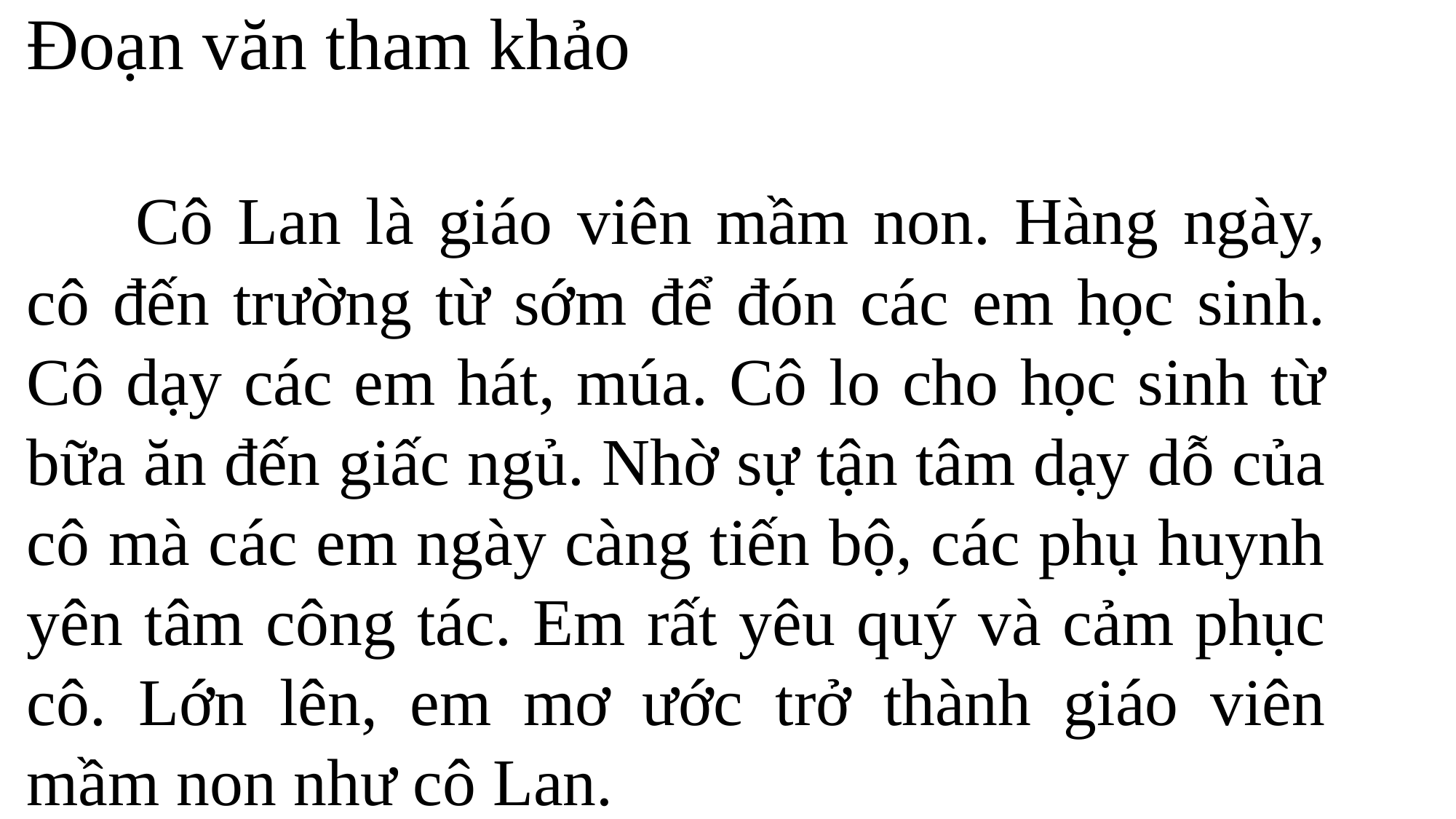

Đoạn văn tham khảo

	Cô Lan là giáo viên mầm non. Hàng ngày, cô đến trường từ sớm để đón các em học sinh. Cô dạy các em hát, múa. Cô lo cho học sinh từ bữa ăn đến giấc ngủ. Nhờ sự tận tâm dạy dỗ của cô mà các em ngày càng tiến bộ, các phụ huynh yên tâm công tác. Em rất yêu quý và cảm phục cô. Lớn lên, em mơ ước trở thành giáo viên mầm non như cô Lan.